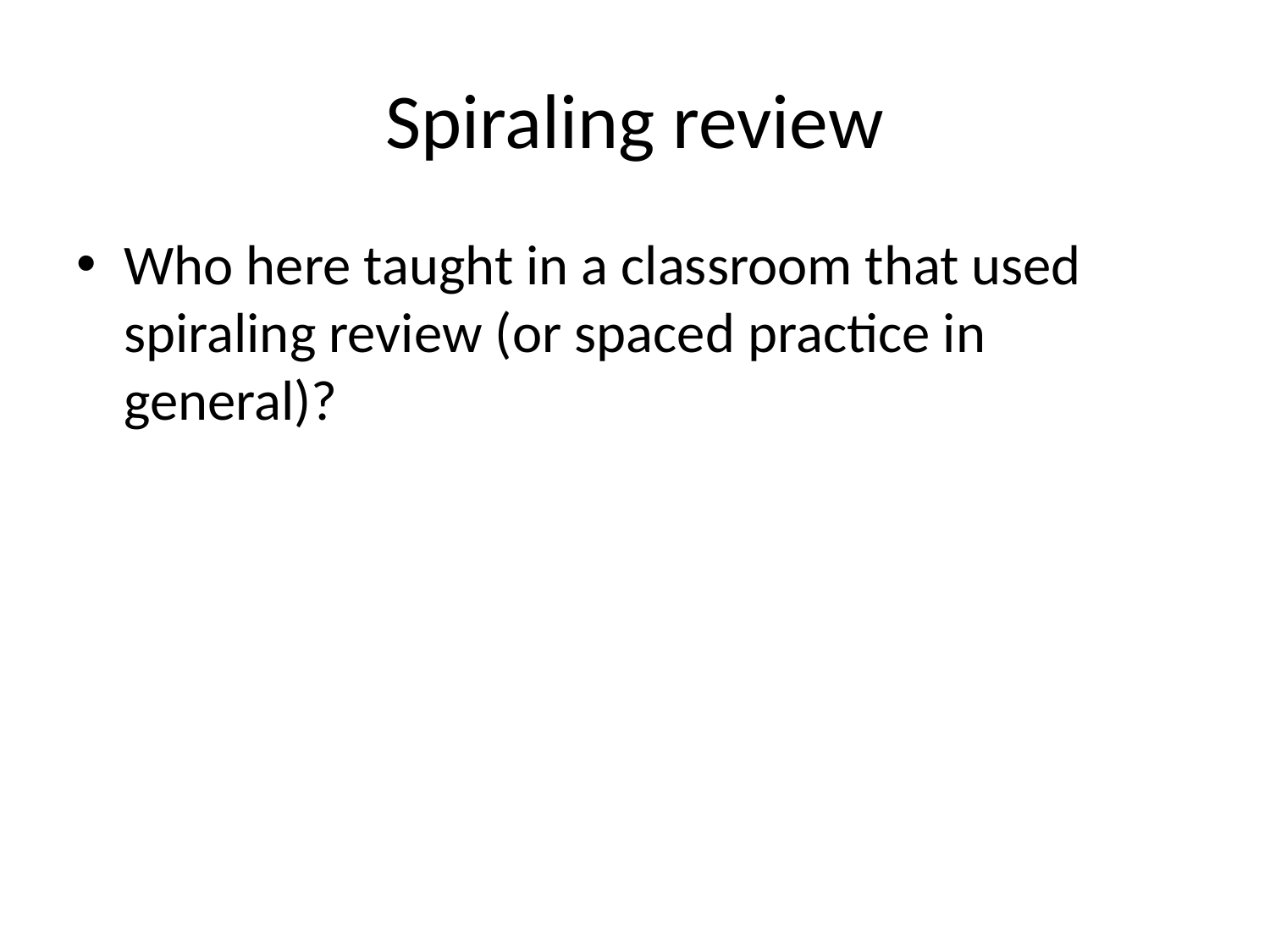

# Spiraling review
Who here taught in a classroom that used spiraling review (or spaced practice in general)?